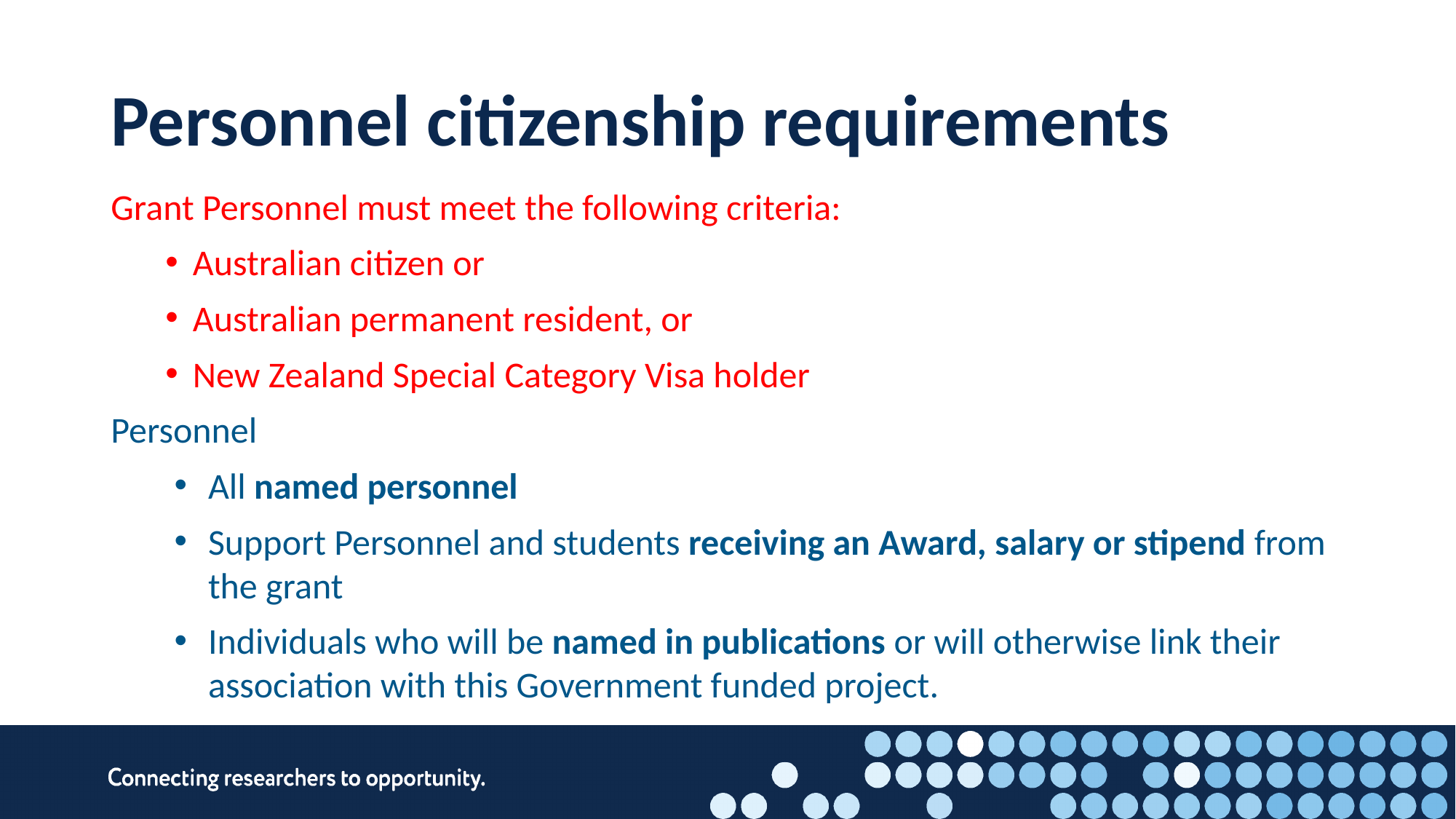

# Personnel citizenship requirements
Grant Personnel must meet the following criteria:
Australian citizen or
Australian permanent resident, or
New Zealand Special Category Visa holder
Personnel
All named personnel
Support Personnel and students receiving an Award, salary or stipend from the grant
Individuals who will be named in publications or will otherwise link their association with this Government funded project.